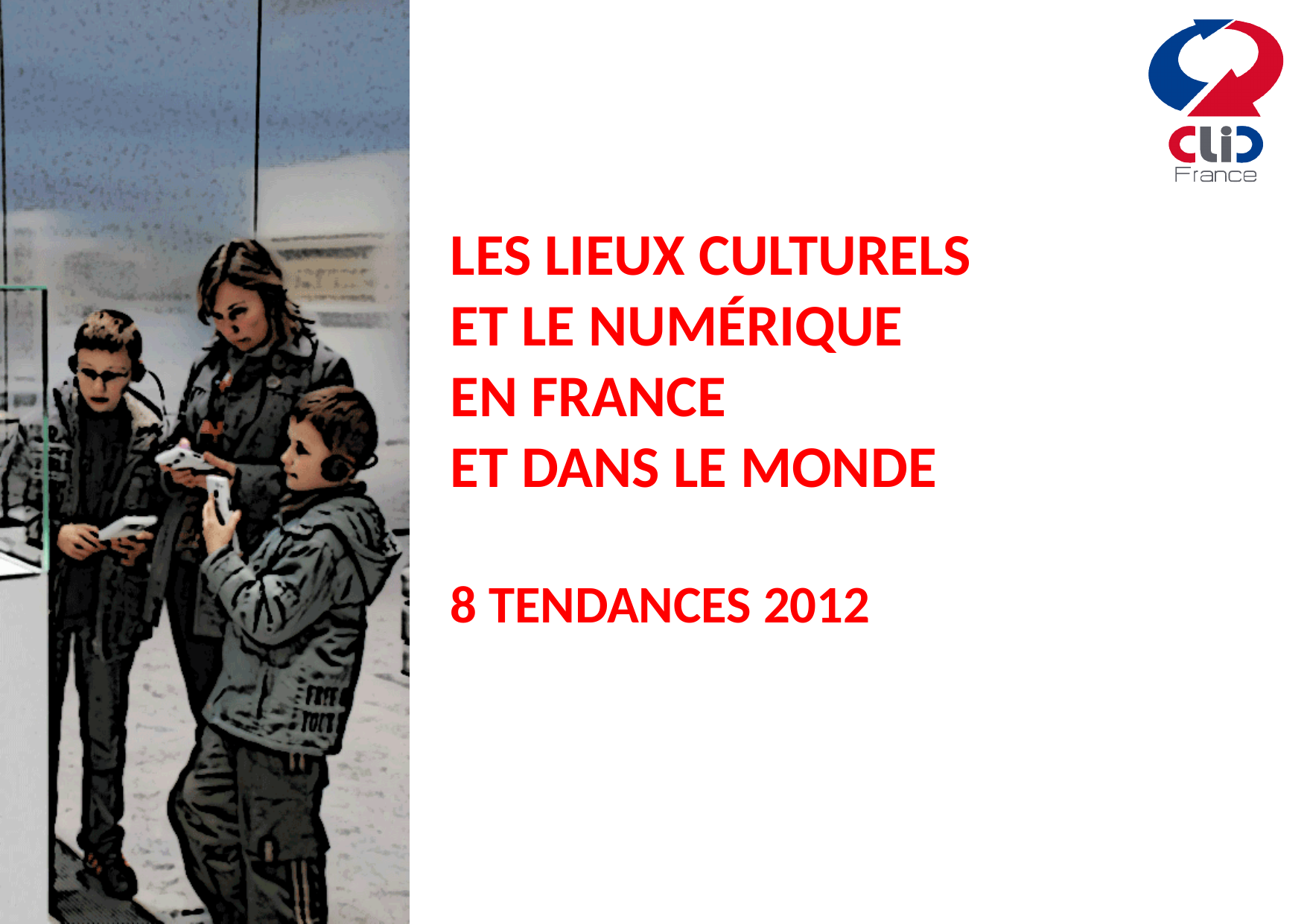

LES LIEUX CULTURELS
ET LE NUMÉRIQUE
EN FRANCE
ET DANS LE MONDE

8 TENDANCES 2012